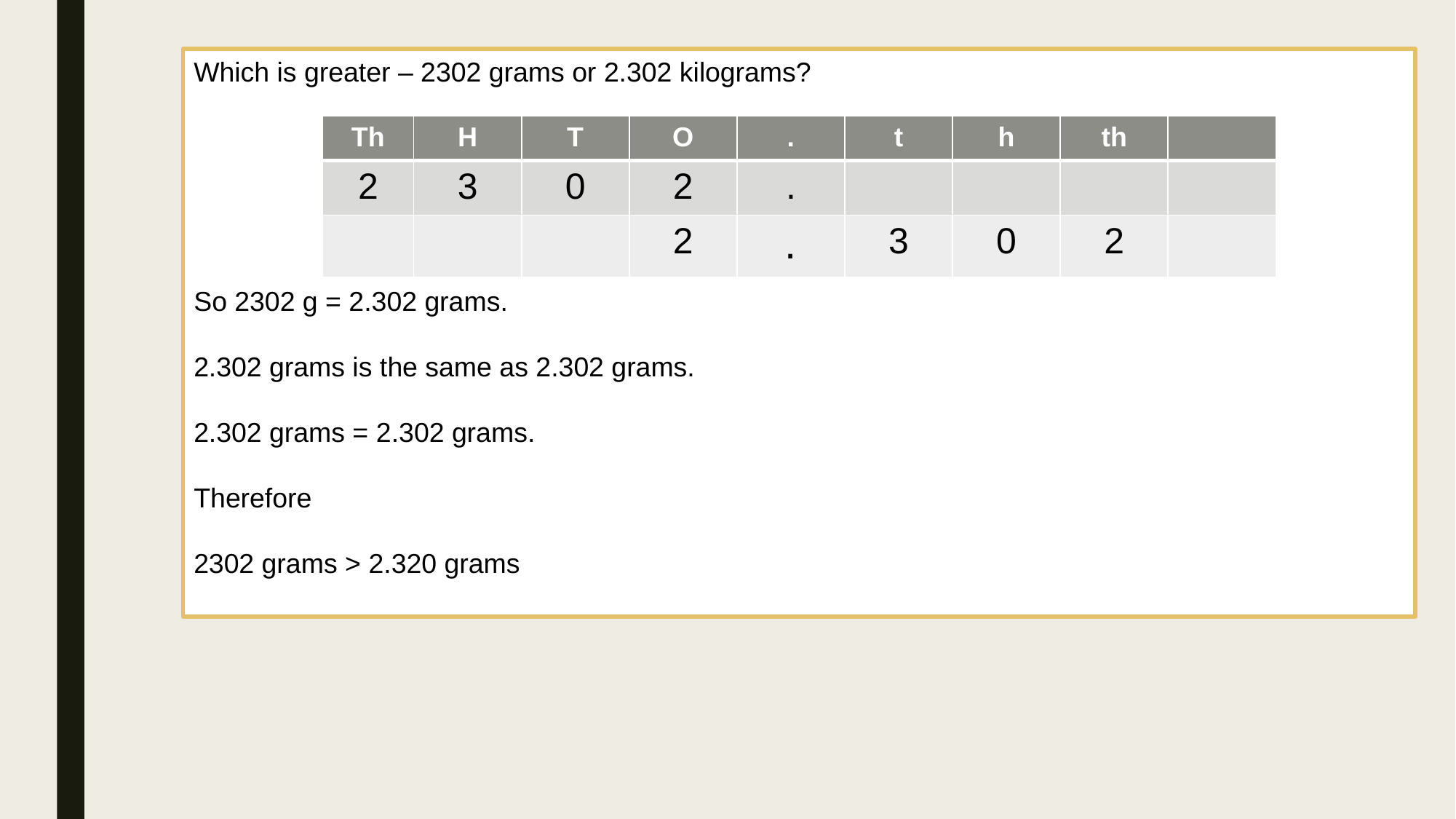

Which is greater – 2302 grams or 2.302 kilograms?

So 2302 g = 2.302 grams.

2.302 grams is the same as 2.302 grams.

2.302 grams = 2.302 grams.
Therefore

2302 grams > 2.320 grams

| Th | H | T | O | . | t | h | th |  |
| --- | --- | --- | --- | --- | --- | --- | --- | --- |
| 2 | 3 | 0 | 2 | . |  |  |  |  |
|  |  |  | 2 | . | 3 | 0 | 2 |  |